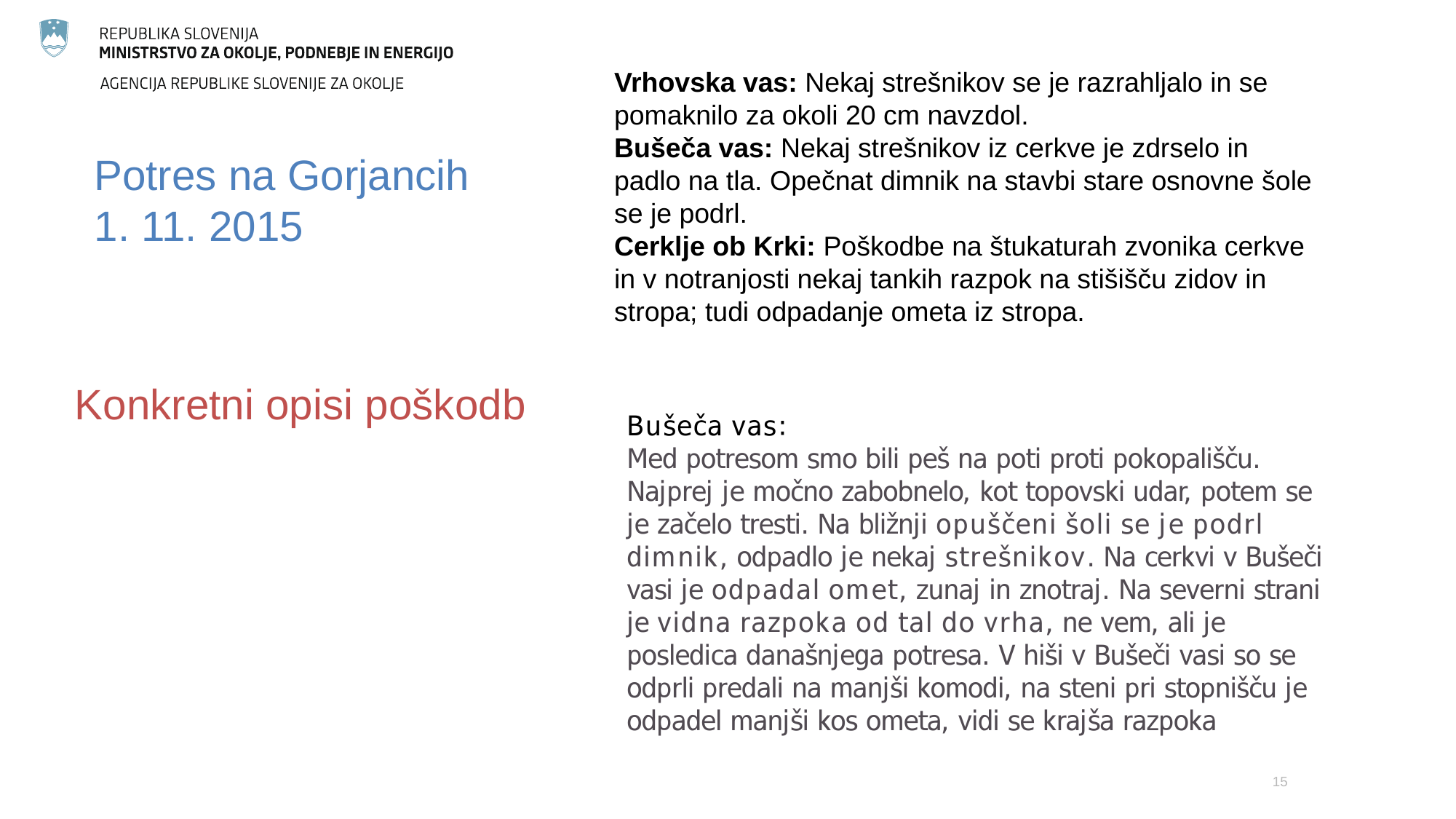

Vrhovska vas: Nekaj strešnikov se je razrahljalo in se pomaknilo za okoli 20 cm navzdol.
Bušeča vas: Nekaj strešnikov iz cerkve je zdrselo in padlo na tla. Opečnat dimnik na stavbi stare osnovne šole se je podrl.
Cerklje ob Krki: Poškodbe na štukaturah zvonika cerkve in v notranjosti nekaj tankih razpok na stišišču zidov in stropa; tudi odpadanje ometa iz stropa.
Potres na Gorjancih
1. 11. 2015
Konkretni opisi poškodb
Bušeča vas:
Med potresom smo bili peš na poti proti pokopališču. Najprej je močno zabobnelo, kot topovski udar, potem se je začelo tresti. Na bližnji opuščeni šoli se je podrl dimnik, odpadlo je nekaj strešnikov. Na cerkvi v Bušeči vasi je odpadal omet, zunaj in znotraj. Na severni strani je vidna razpoka od tal do vrha, ne vem, ali je posledica današnjega potresa. V hiši v Bušeči vasi so se odprli predali na manjši komodi, na steni pri stopnišču je odpadel manjši kos ometa, vidi se krajša razpoka
15